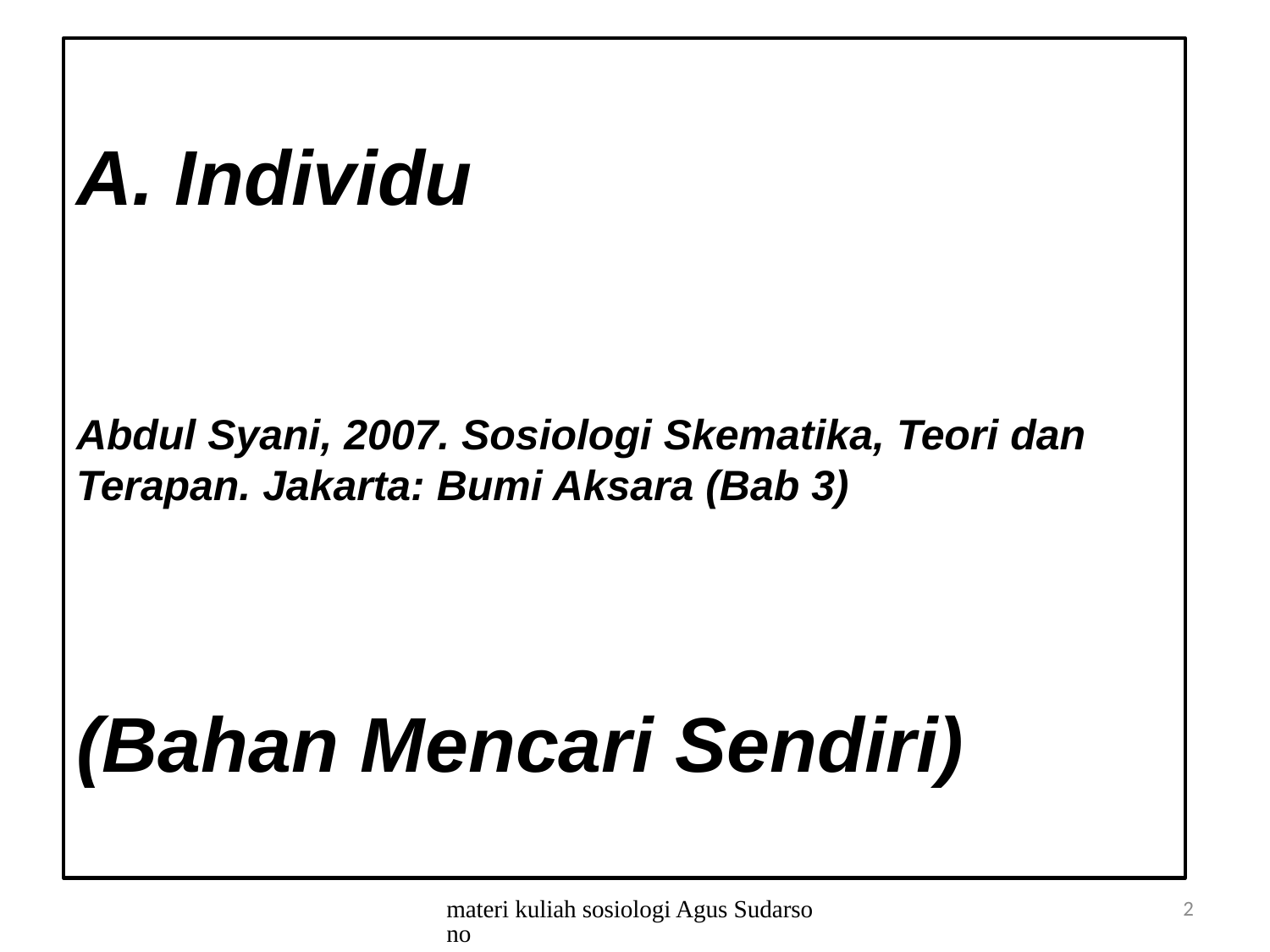

# A. Individu Abdul Syani, 2007. Sosiologi Skematika, Teori dan Terapan. Jakarta: Bumi Aksara (Bab 3) (Bahan Mencari Sendiri)
materi kuliah sosiologi Agus Sudarsono
2